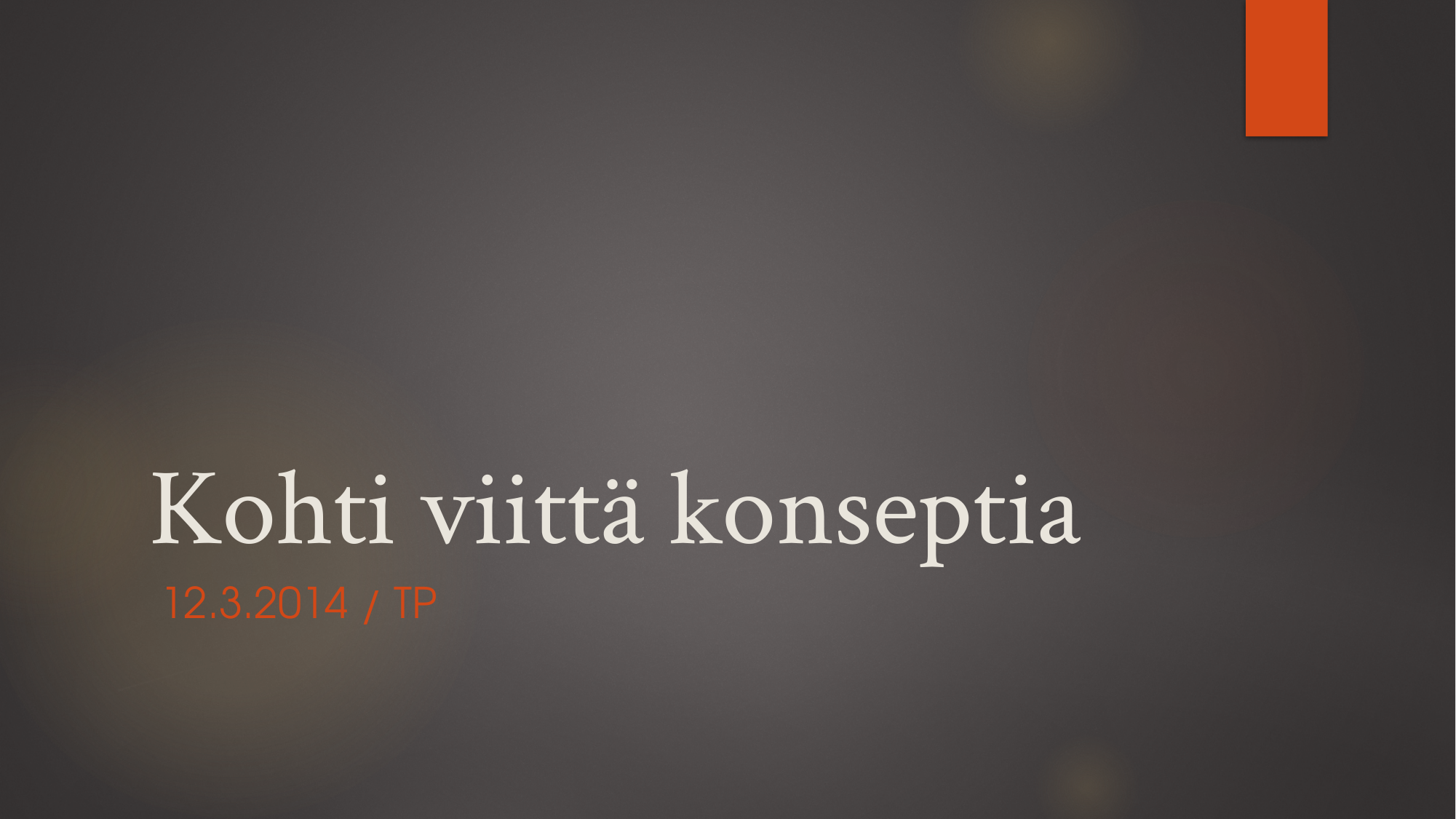

# Kohti viittä konseptia
 12.3.2014 / TP